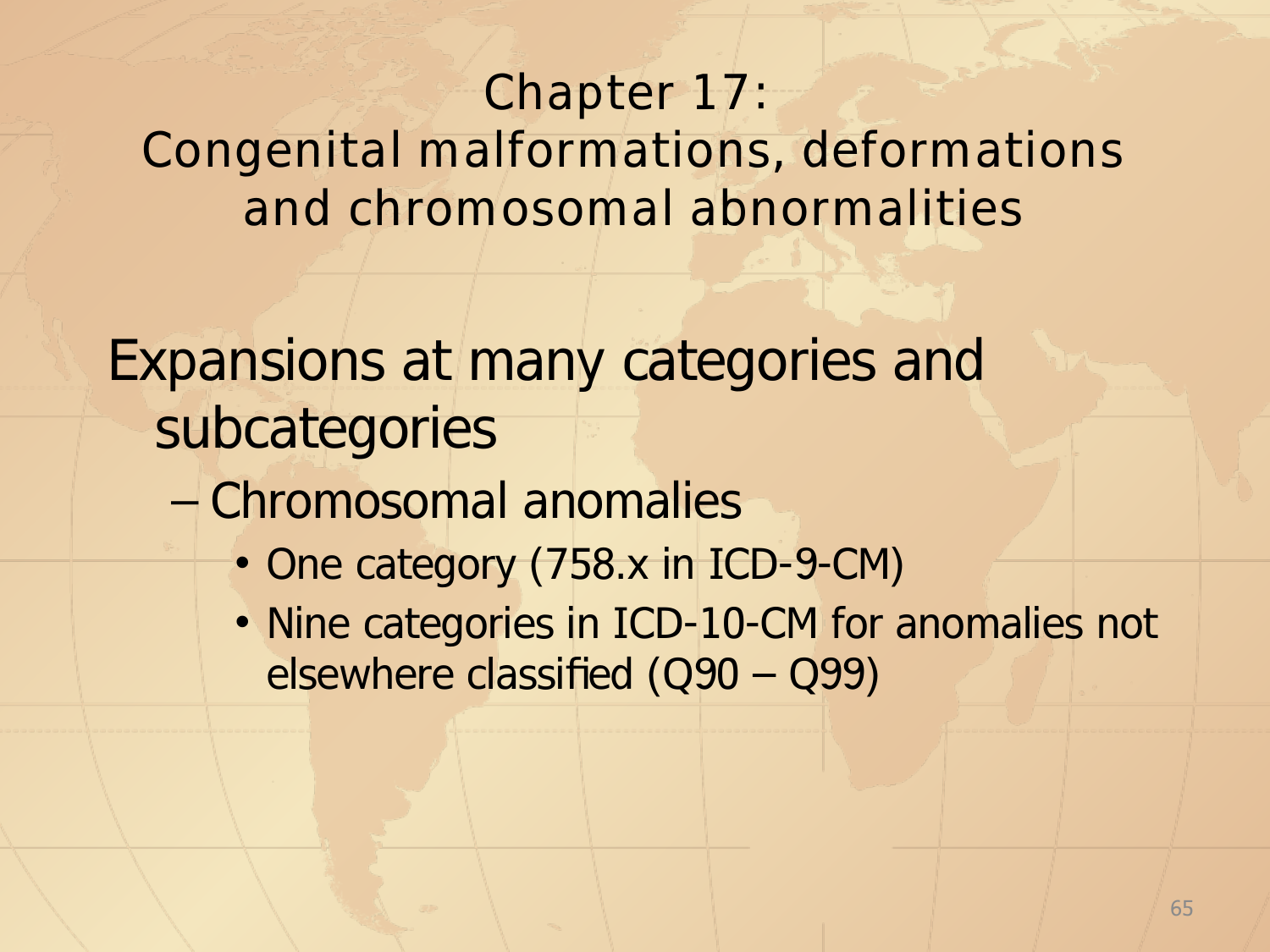

# Chapter 17: Congenital malformations, deformations and chromosomal abnormalities
Expansions at many categories and subcategories
Chromosomal anomalies
One category (758.x in ICD-9-CM)
Nine categories in ICD-10-CM for anomalies not elsewhere classified (Q90 – Q99)

65